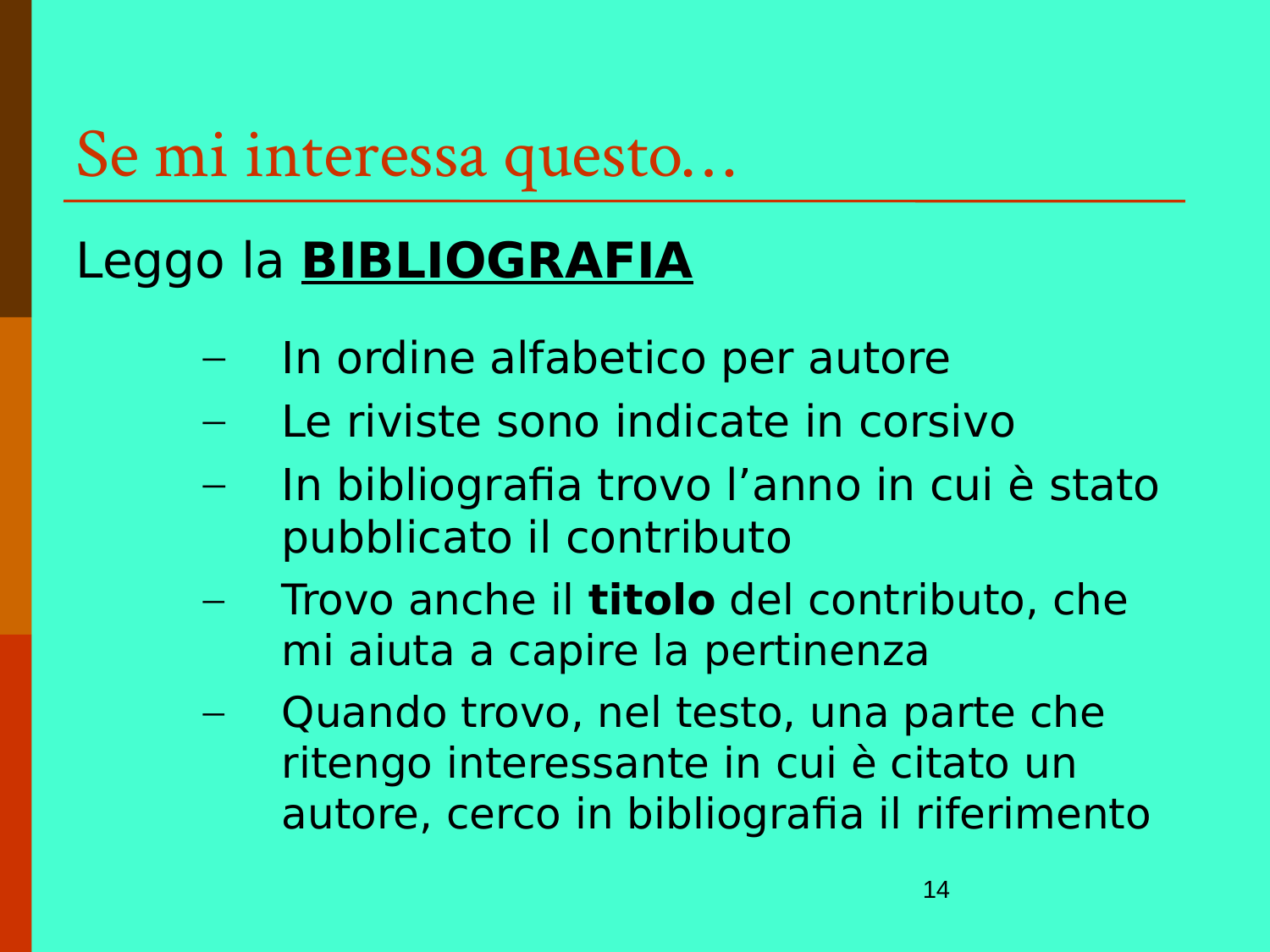

Se mi interessa questo…
Leggo la BIBLIOGRAFIA

In ordine alfabetico per autore
Le riviste sono indicate in corsivo
In bibliografia trovo l’anno in cui è stato pubblicato il contributo
Trovo anche il titolo del contributo, che mi aiuta a capire la pertinenza
Quando trovo, nel testo, una parte che ritengo interessante in cui è citato un autore, cerco in bibliografia il riferimento

14